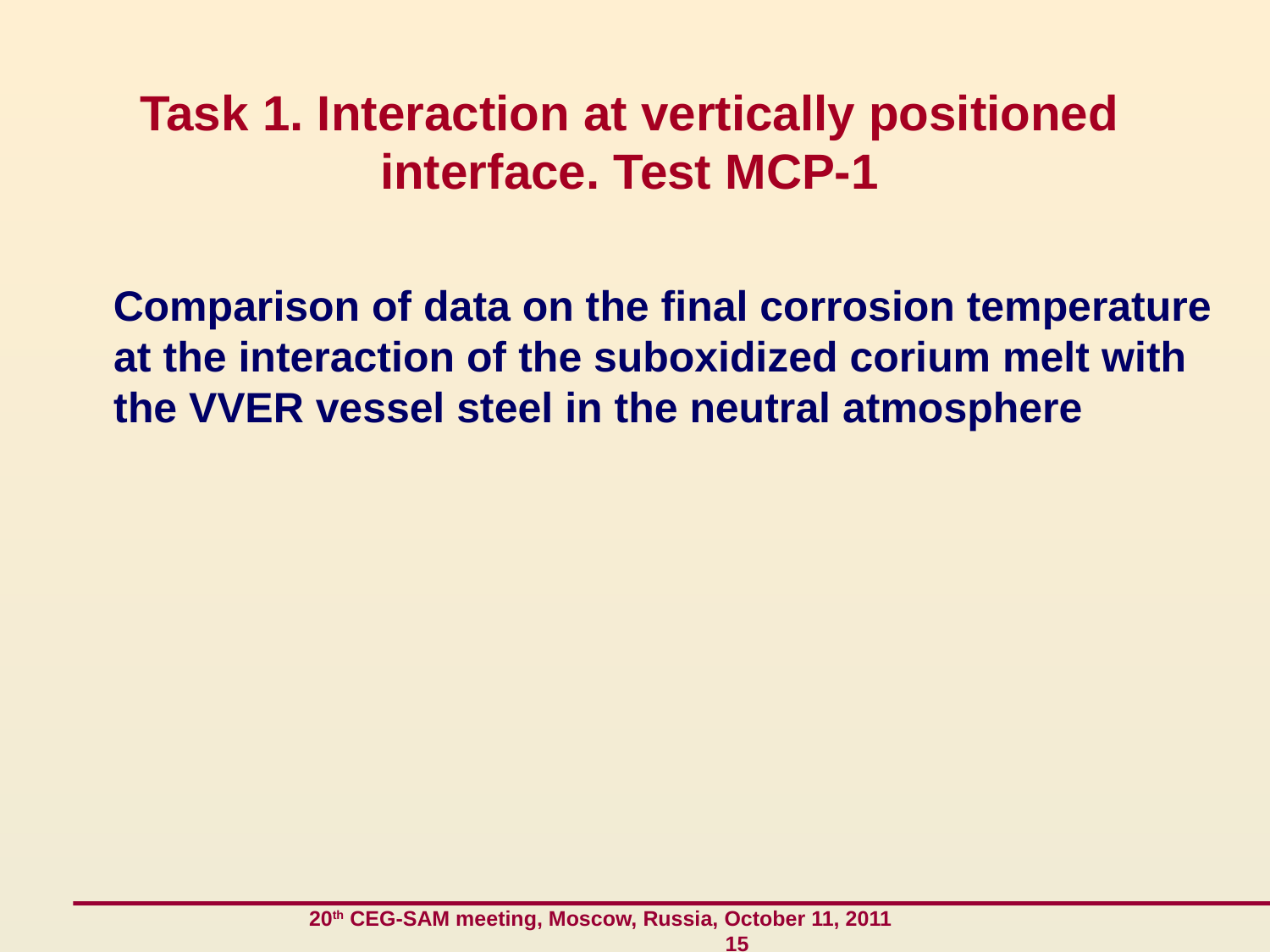

# Task 1. Interaction at vertically positioned interface. Test MCP-1
    Comparison of data on the final corrosion temperature  at the interaction of the suboxidized corium melt with the VVER vessel steel in the neutral atmosphere
      20th CEG-SAM meeting, Moscow, Russia, October 11, 2011                                                    15